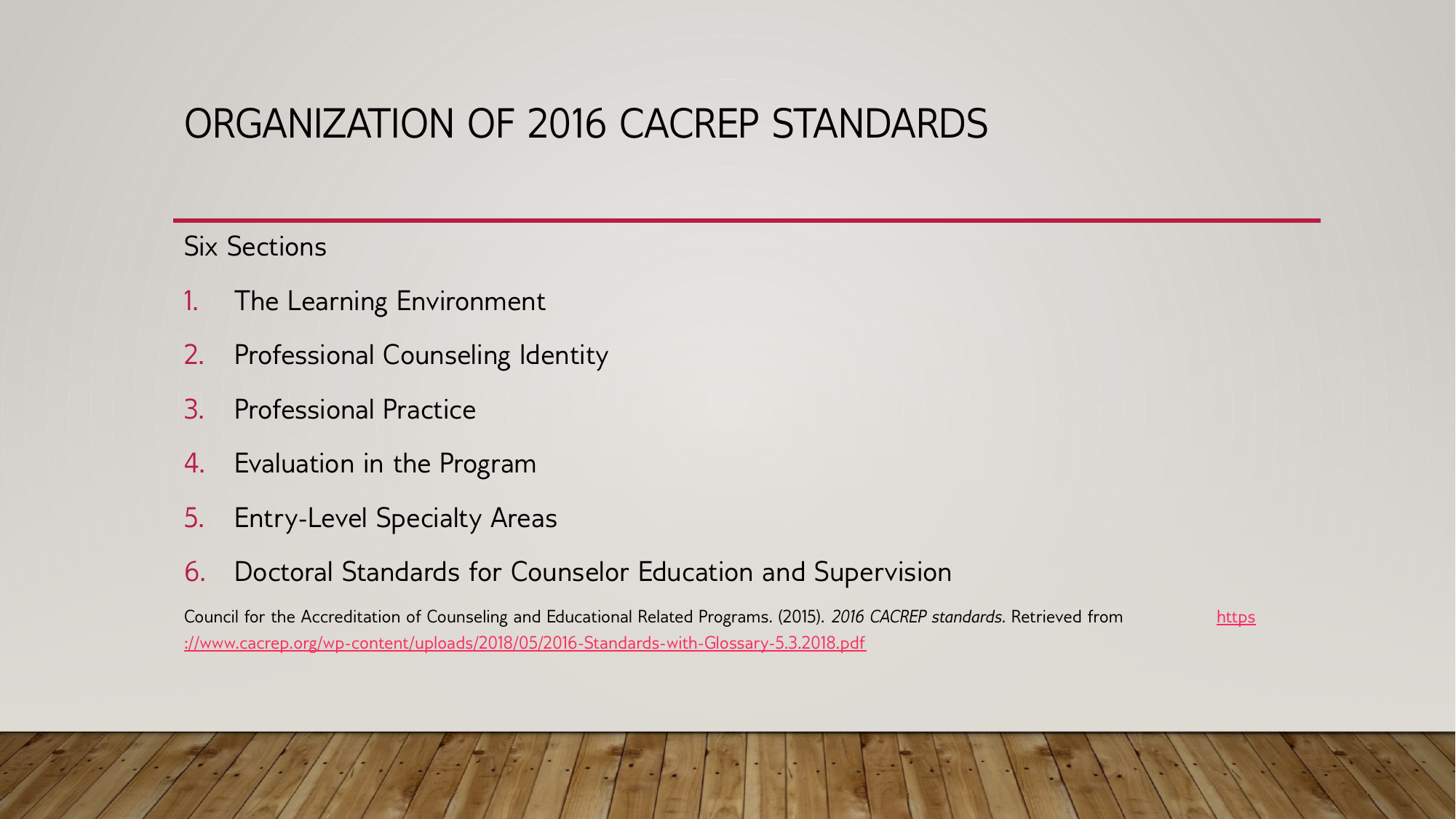

# ORGANIZATION OF 2016 CACREP STANDARDS
Six Sections
The Learning Environment
Professional Counseling Identity
Professional Practice
Evaluation in the Program
Entry-Level Specialty Areas
Doctoral Standards for Counselor Education and Supervision
Council for the Accreditation of Counseling and Educational Related Programs. (2015). 2016 CACREP standards. Retrieved from 	https://www.cacrep.org/wp-content/uploads/2018/05/2016-Standards-with-Glossary-5.3.2018.pdf